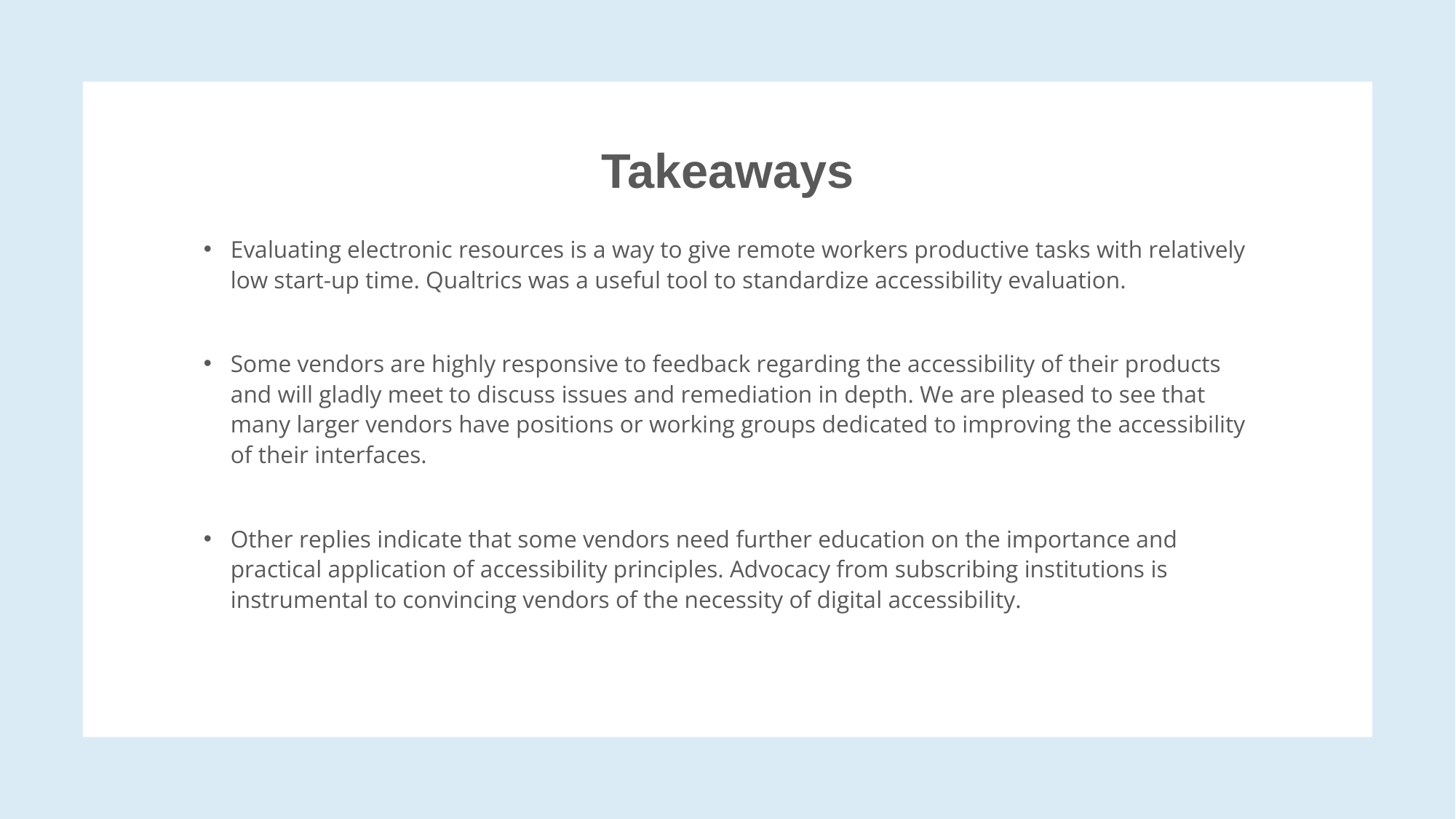

# Takeaways
Evaluating electronic resources is a way to give remote workers productive tasks with relatively low start-up time. Qualtrics was a useful tool to standardize accessibility evaluation.

Some vendors are highly responsive to feedback regarding the accessibility of their products and will gladly meet to discuss issues and remediation in depth. We are pleased to see that many larger vendors have positions or working groups dedicated to improving the accessibility of their interfaces.

Other replies indicate that some vendors need further education on the importance and practical application of accessibility principles. Advocacy from subscribing institutions is instrumental to convincing vendors of the necessity of digital accessibility.